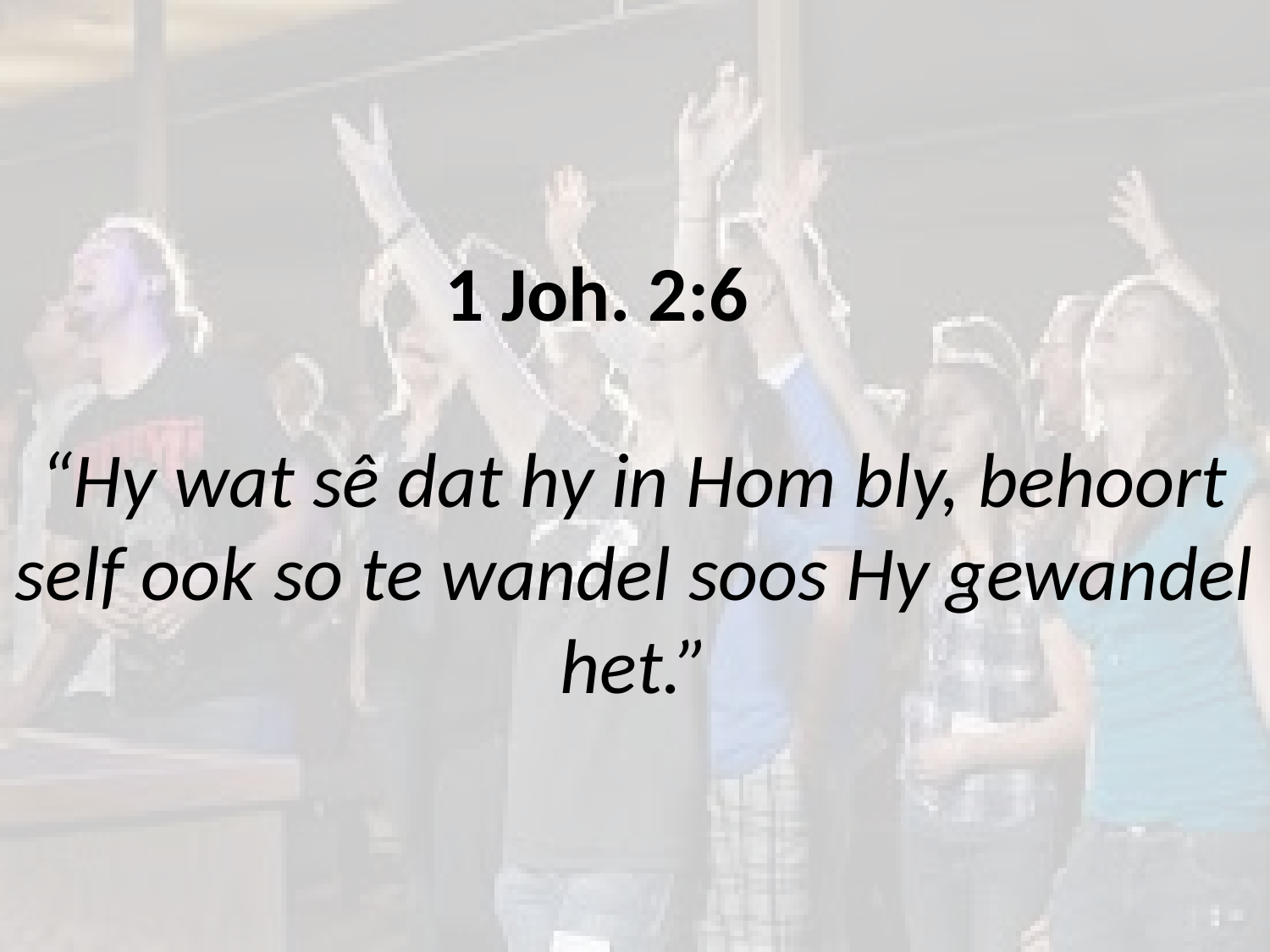

# 1 Joh. 2:6 “Hy wat sê dat hy in Hom bly, behoort self ook so te wandel soos Hy gewandel het.”